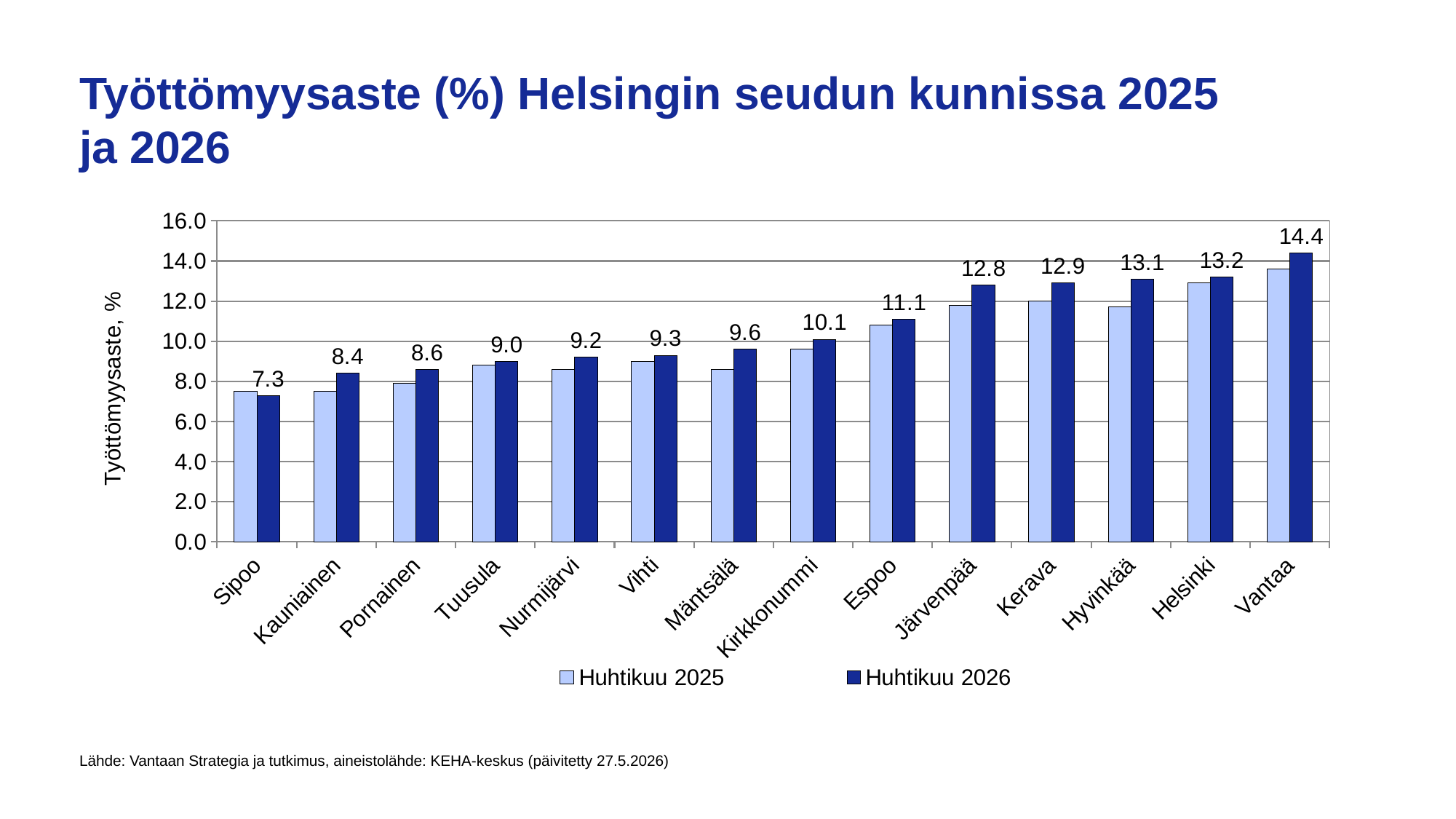

# Työttömyysaste (%) Helsingin seudun kunnissa 2025 ja 2026

### Chart

| Category | Huhtikuu 2025 | Huhtikuu 2026 |
|---|---|---|
| Sipoo | 7.5 | 7.3 |
| Kauniainen | 7.5 | 8.4 |
| Pornainen | 7.9 | 8.6 |
| Tuusula | 8.8 | 9.0 |
| Nurmijärvi | 8.6 | 9.2 |
| Vihti | 9.0 | 9.3 |
| Mäntsälä | 8.6 | 9.6 |
| Kirkkonummi | 9.6 | 10.1 |
| Espoo | 10.8 | 11.1 |
| Järvenpää | 11.8 | 12.8 |
| Kerava | 12.0 | 12.9 |
| Hyvinkää | 11.7 | 13.1 |
| Helsinki | 12.9 | 13.2 |
| Vantaa | 13.6 | 14.4 |
Lähde: Vantaan Strategia ja tutkimus, aineistolähde: KEHA-keskus (päivitetty 27.5.2026)